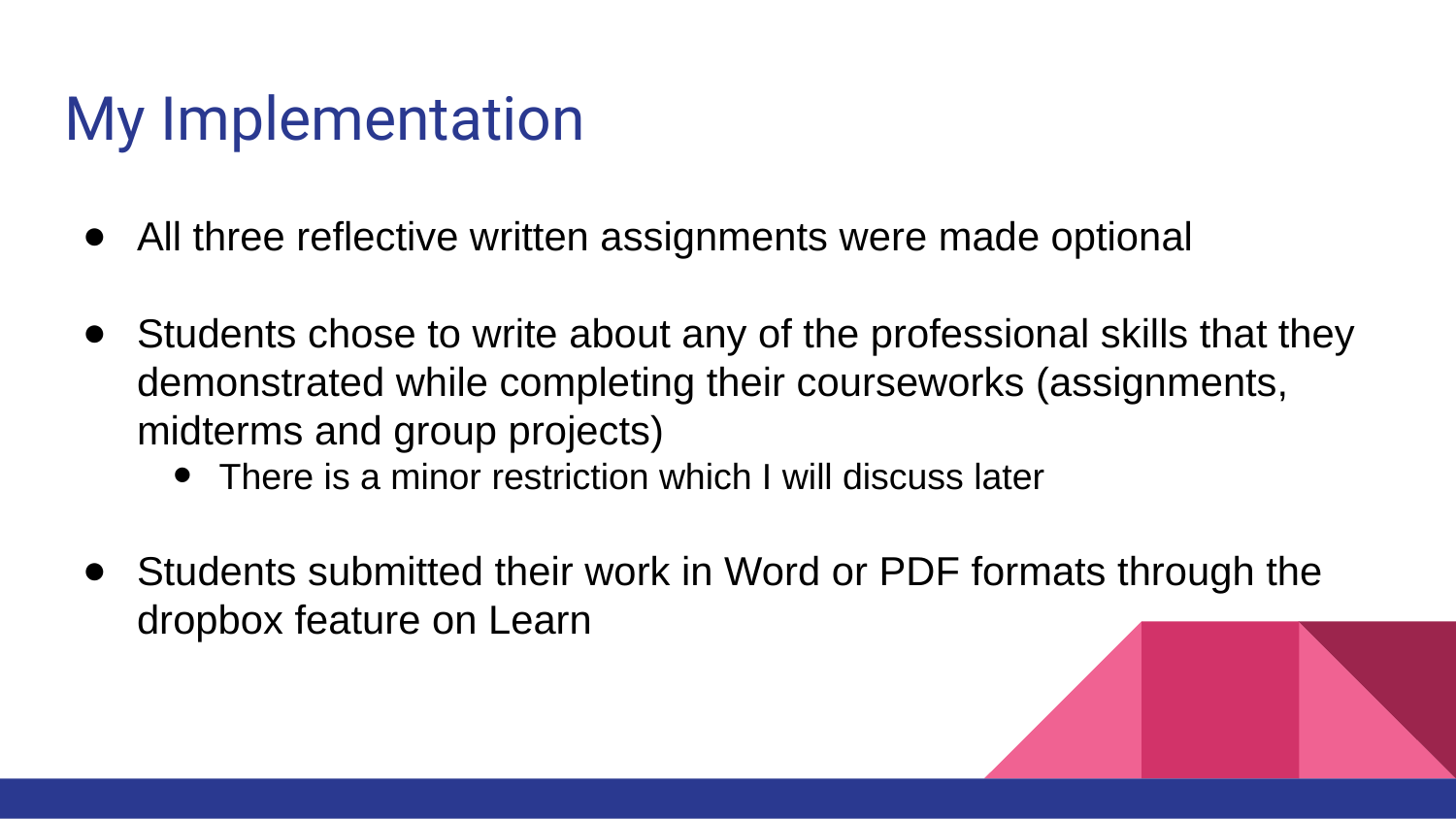

# My Implementation
All three reflective written assignments were made optional

Students chose to write about any of the professional skills that they demonstrated while completing their courseworks (assignments, midterms and group projects)
There is a minor restriction which I will discuss later

Students submitted their work in Word or PDF formats through the dropbox feature on Learn